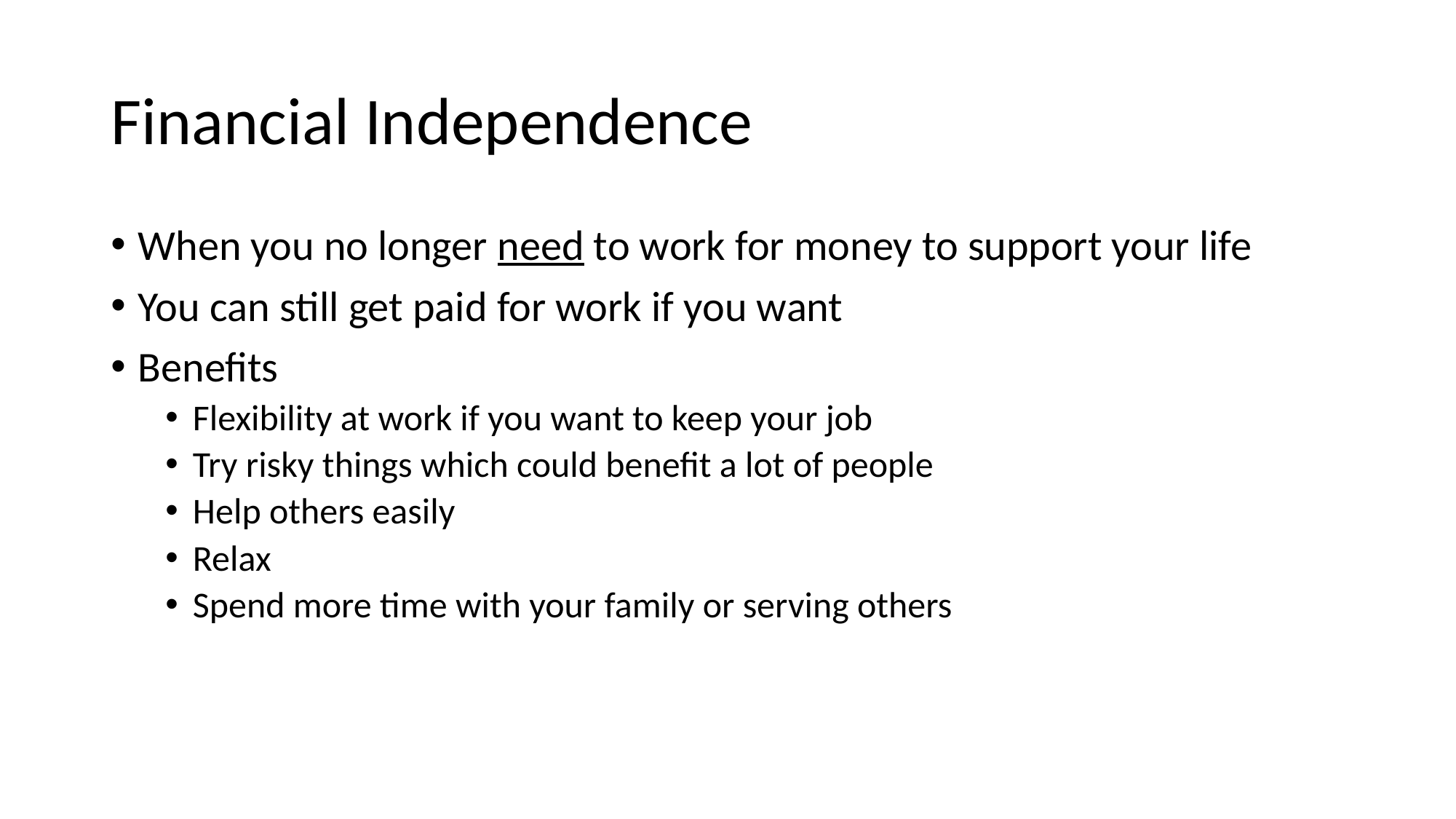

# Financial Independence
When you no longer need to work for money to support your life
You can still get paid for work if you want
Benefits
Flexibility at work if you want to keep your job
Try risky things which could benefit a lot of people
Help others easily
Relax
Spend more time with your family or serving others